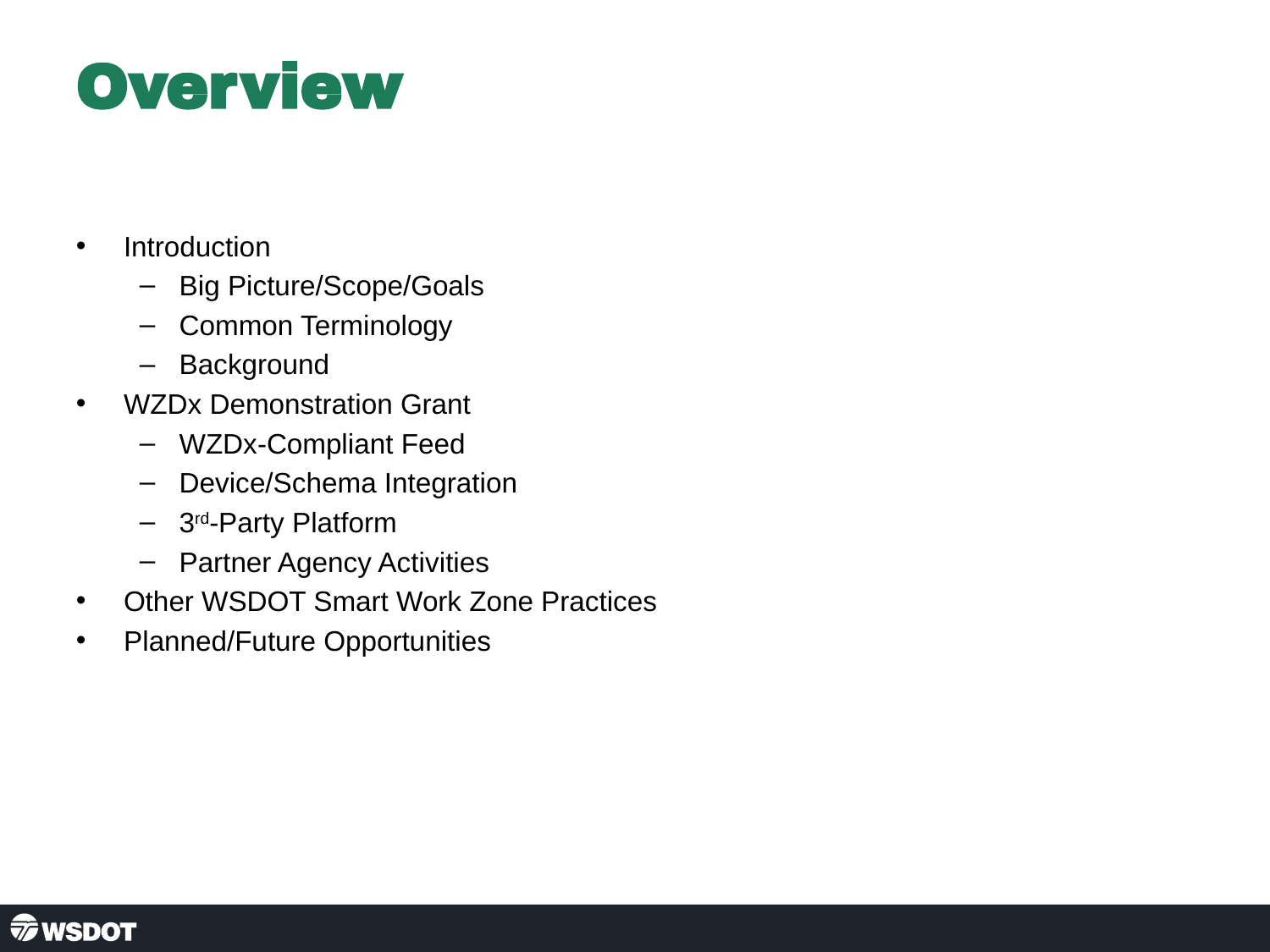

# Overview
Introduction
Big Picture/Scope/Goals
Common Terminology
Background
WZDx Demonstration Grant
WZDx-Compliant Feed
Device/Schema Integration
3rd-Party Platform
Partner Agency Activities
Other WSDOT Smart Work Zone Practices
Planned/Future Opportunities